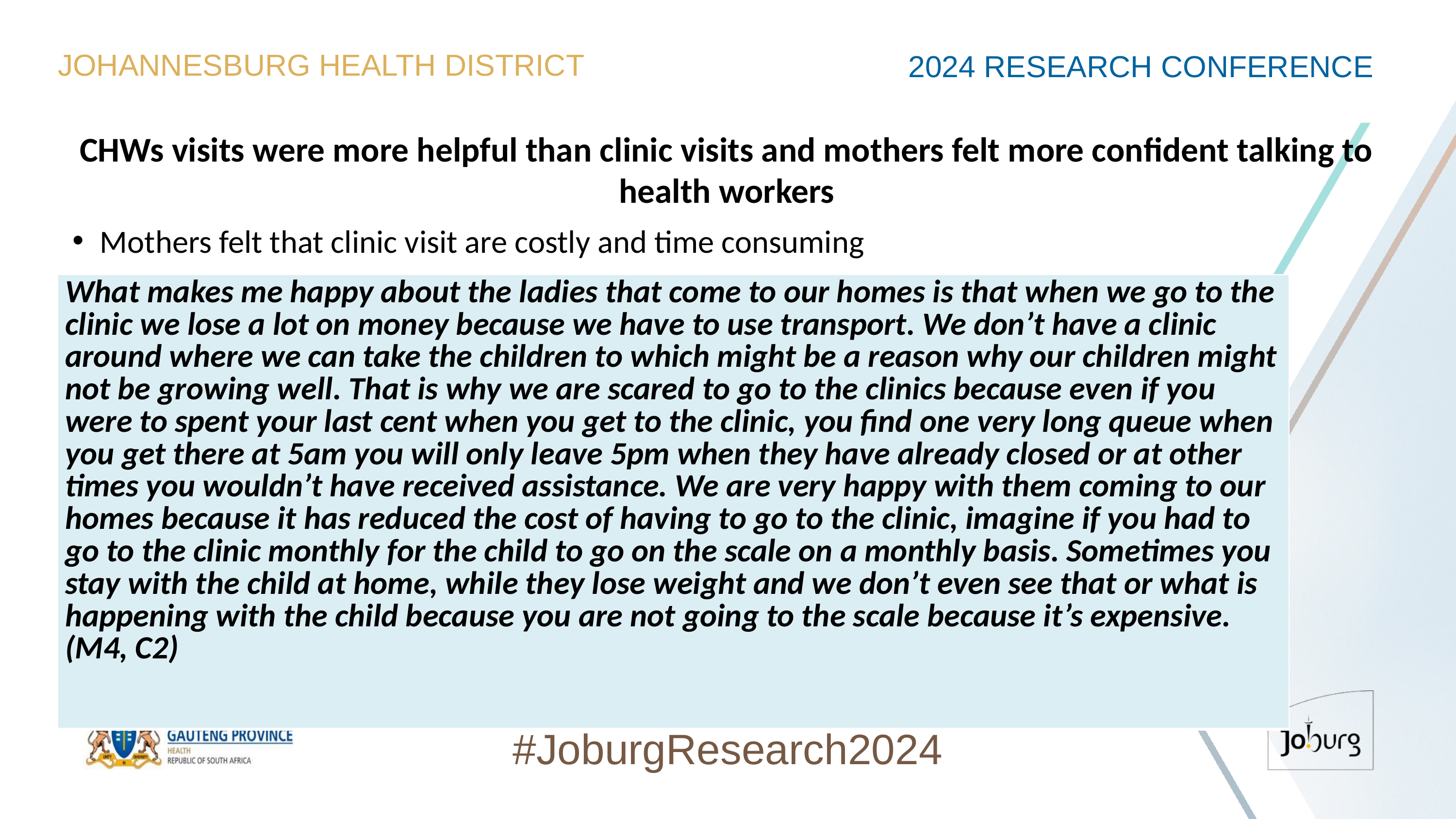

JOHANNESBURG HEALTH DISTRICT
2024 RESEARCH CONFERENCE
# CHWs visits were more helpful than clinic visits and mothers felt more confident talking to health workers

Mothers felt that clinic visit are costly and time consuming

| What makes me happy about the ladies that come to our homes is that when we go to the clinic we lose a lot on money because we have to use transport. We don’t have a clinic around where we can take the children to which might be a reason why our children might not be growing well. That is why we are scared to go to the clinics because even if you were to spent your last cent when you get to the clinic, you find one very long queue when you get there at 5am you will only leave 5pm when they have already closed or at other times you wouldn’t have received assistance. We are very happy with them coming to our homes because it has reduced the cost of having to go to the clinic, imagine if you had to go to the clinic monthly for the child to go on the scale on a monthly basis. Sometimes you stay with the child at home, while they lose weight and we don’t even see that or what is happening with the child because you are not going to the scale because it’s expensive. (M4, C2) |
| --- |

#JoburgResearch2024